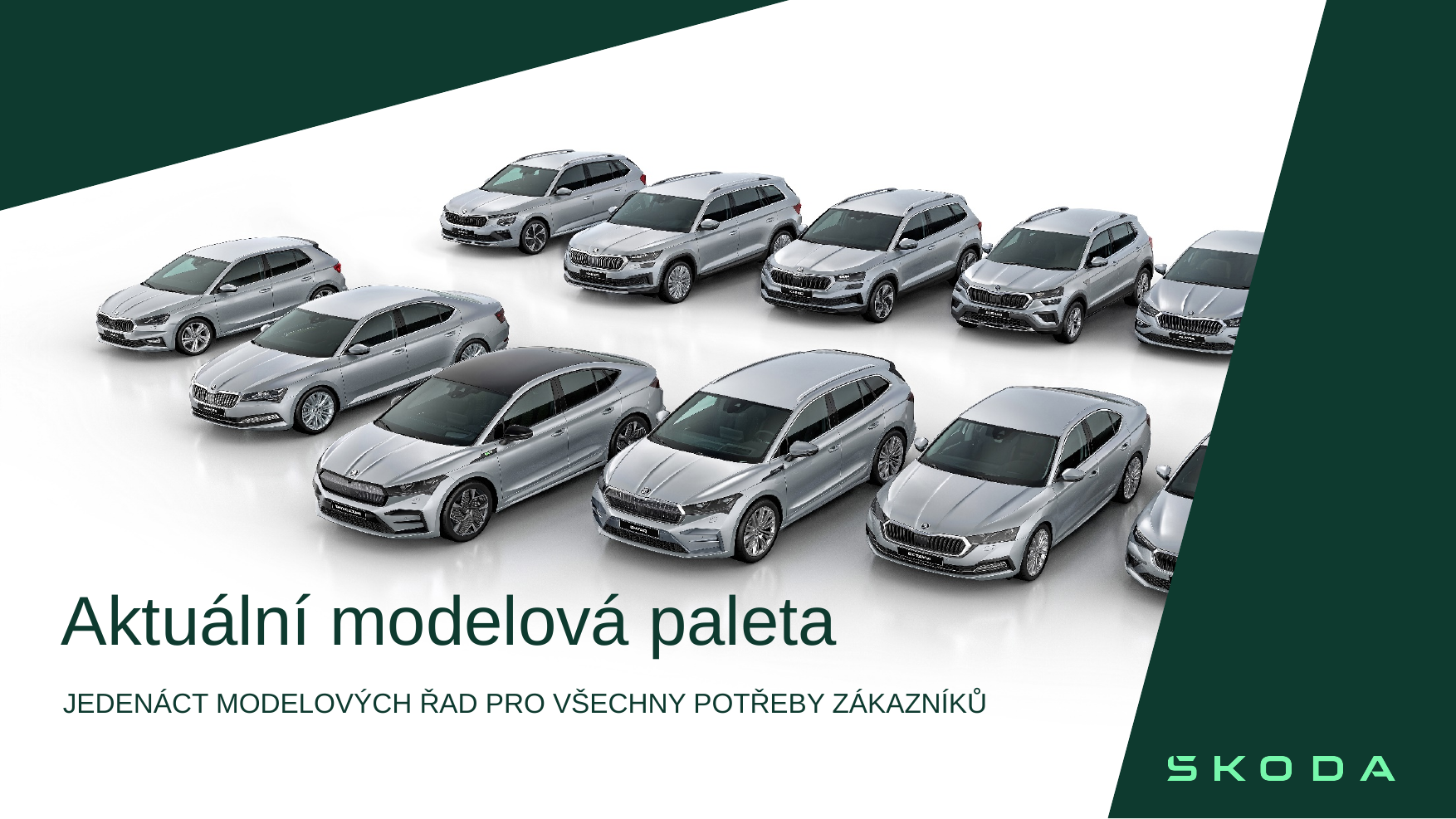

# Aktuální modelová paleta
jedenáct MODELOVÝCH ŘAD PRO VŠECHNY POTřeby ZÁKAZNÍKŮ
4
4